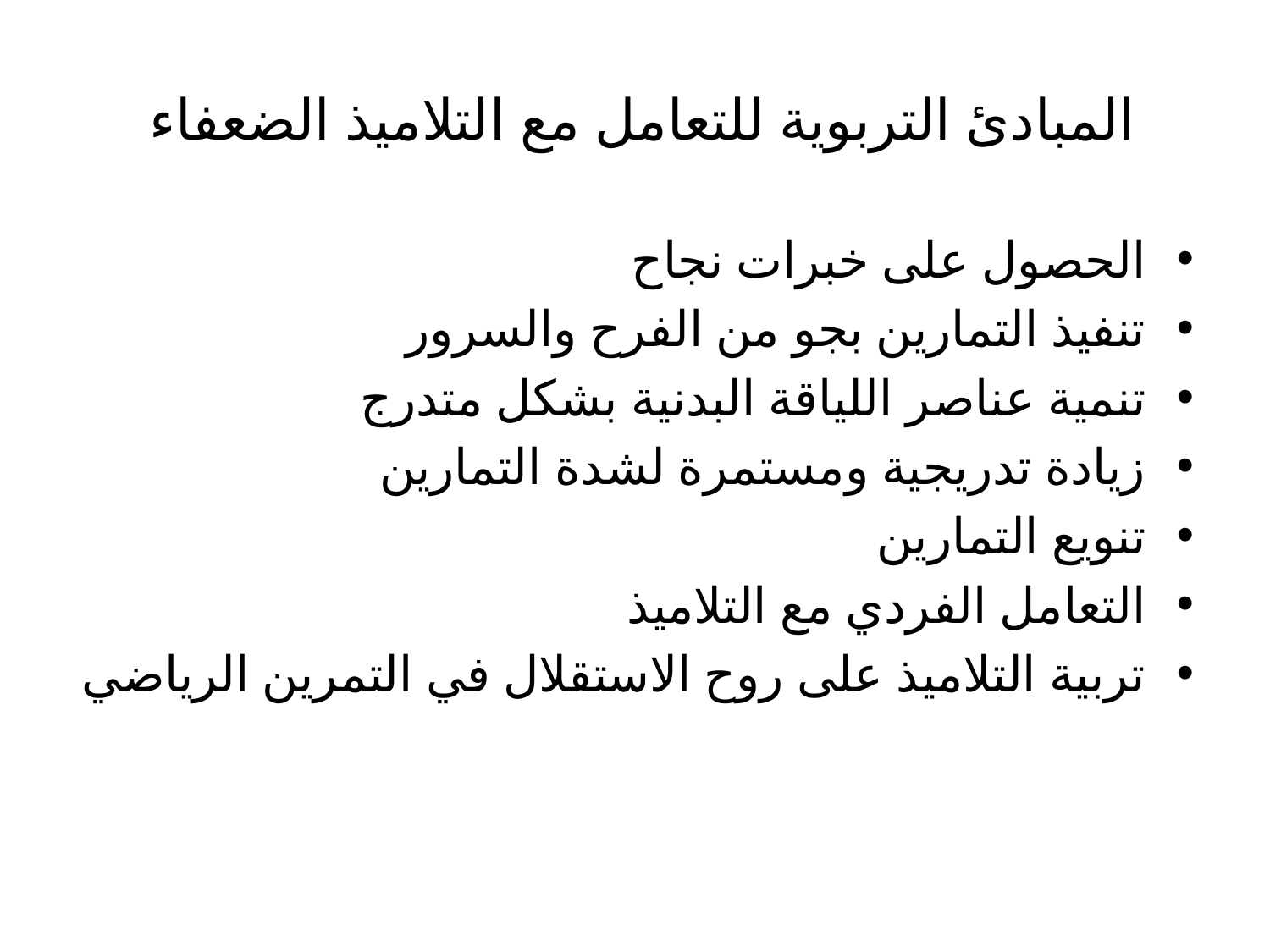

# المبادئ التربوية للتعامل مع التلاميذ الضعفاء
الحصول على خبرات نجاح
تنفيذ التمارين بجو من الفرح والسرور
تنمية عناصر اللياقة البدنية بشكل متدرج
زيادة تدريجية ومستمرة لشدة التمارين
تنويع التمارين
التعامل الفردي مع التلاميذ
تربية التلاميذ على روح الاستقلال في التمرين الرياضي